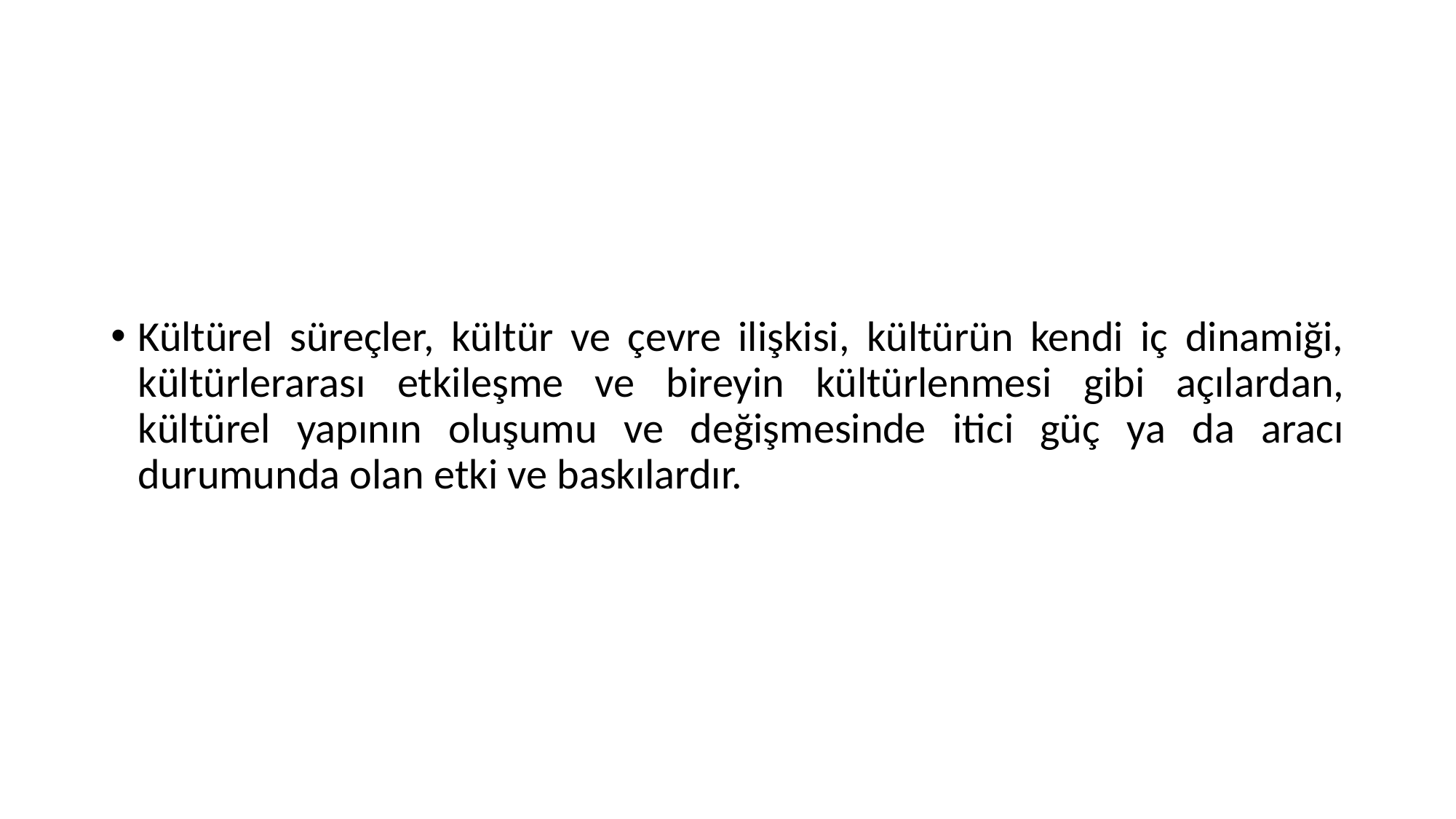

#
Kültürel süreçler, kültür ve çevre ilişkisi, kültürün kendi iç dinamiği, kültürlerarası etkileşme ve bireyin kültürlenmesi gibi açılardan, kültürel yapının oluşumu ve değişmesinde itici güç ya da aracı durumunda olan etki ve baskılardır.